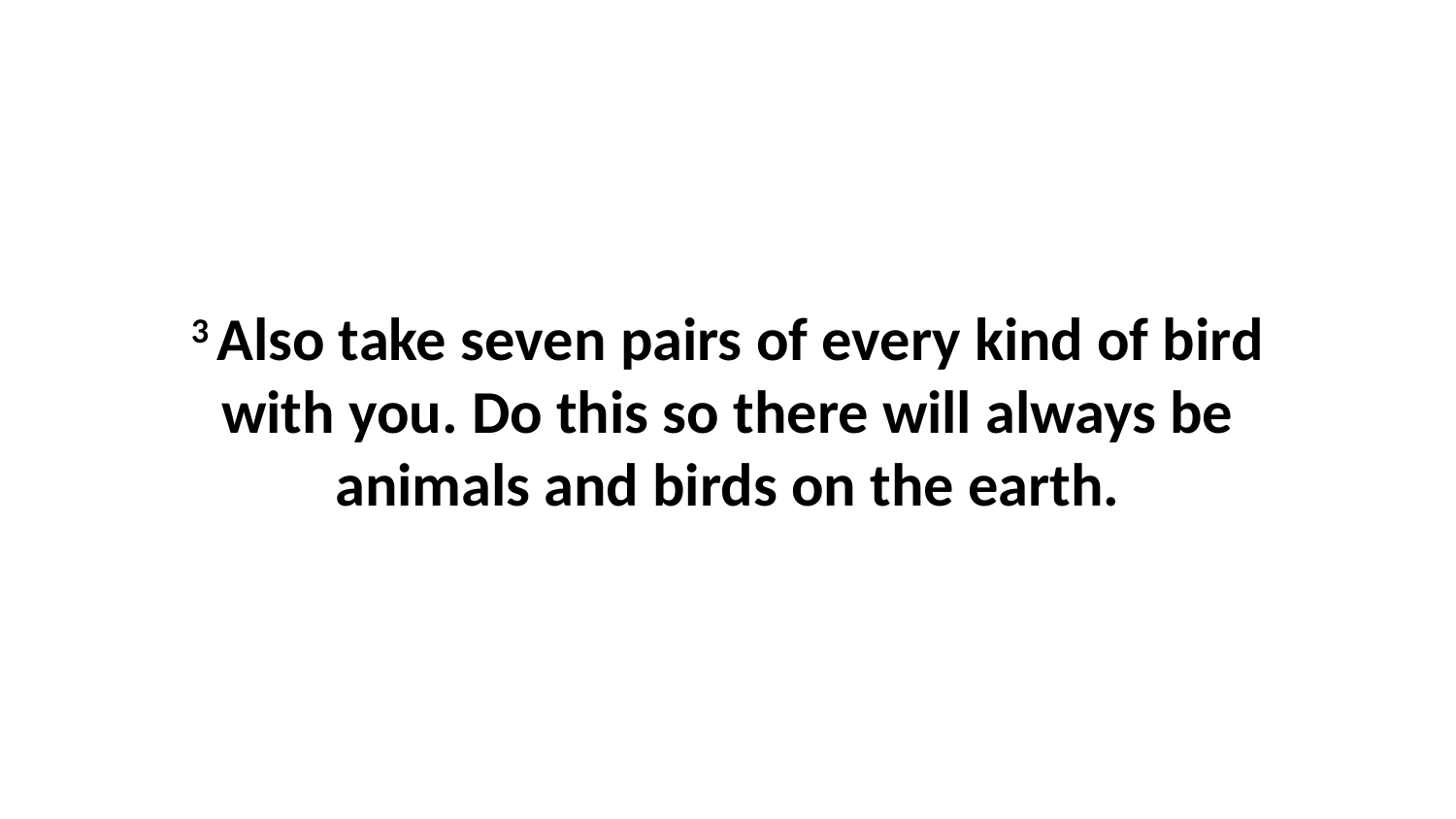

3 Also take seven pairs of every kind of bird with you. Do this so there will always be animals and birds on the earth.